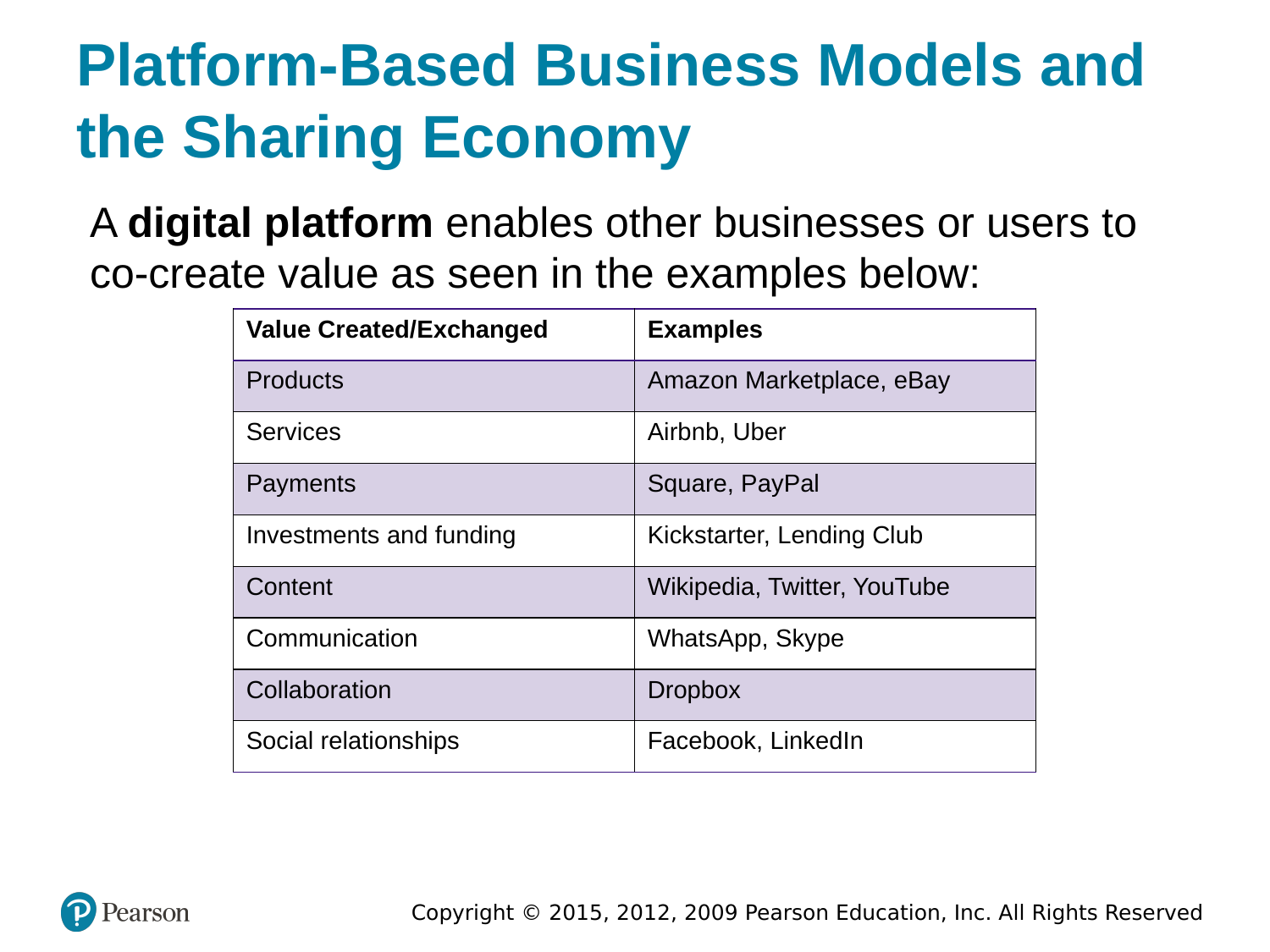

# Platform-Based Business Models and the Sharing Economy
A digital platform enables other businesses or users to co-create value as seen in the examples below:
| Value Created/Exchanged | Examples |
| --- | --- |
| Products | Amazon Marketplace, eBay |
| Services | Airbnb, Uber |
| Payments | Square, PayPal |
| Investments and funding | Kickstarter, Lending Club |
| Content | Wikipedia, Twitter, YouTube |
| Communication | WhatsApp, Skype |
| Collaboration | Dropbox |
| Social relationships | Facebook, LinkedIn |